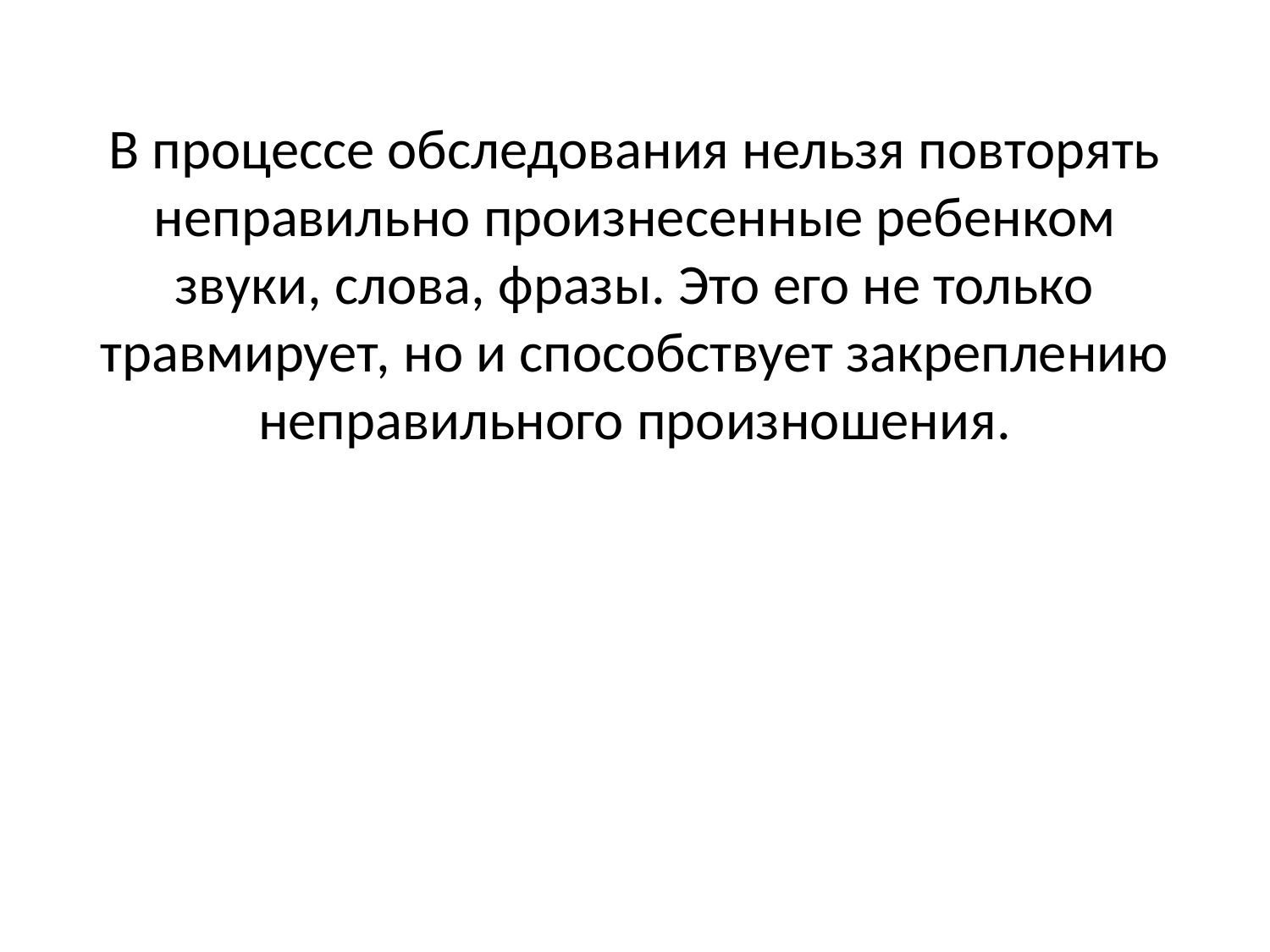

В процессе обследования нельзя повторять неправильно произнесенные ребенком звуки, слова, фразы. Это его не только травмирует, но и способствует закреплению неправильного произношения.